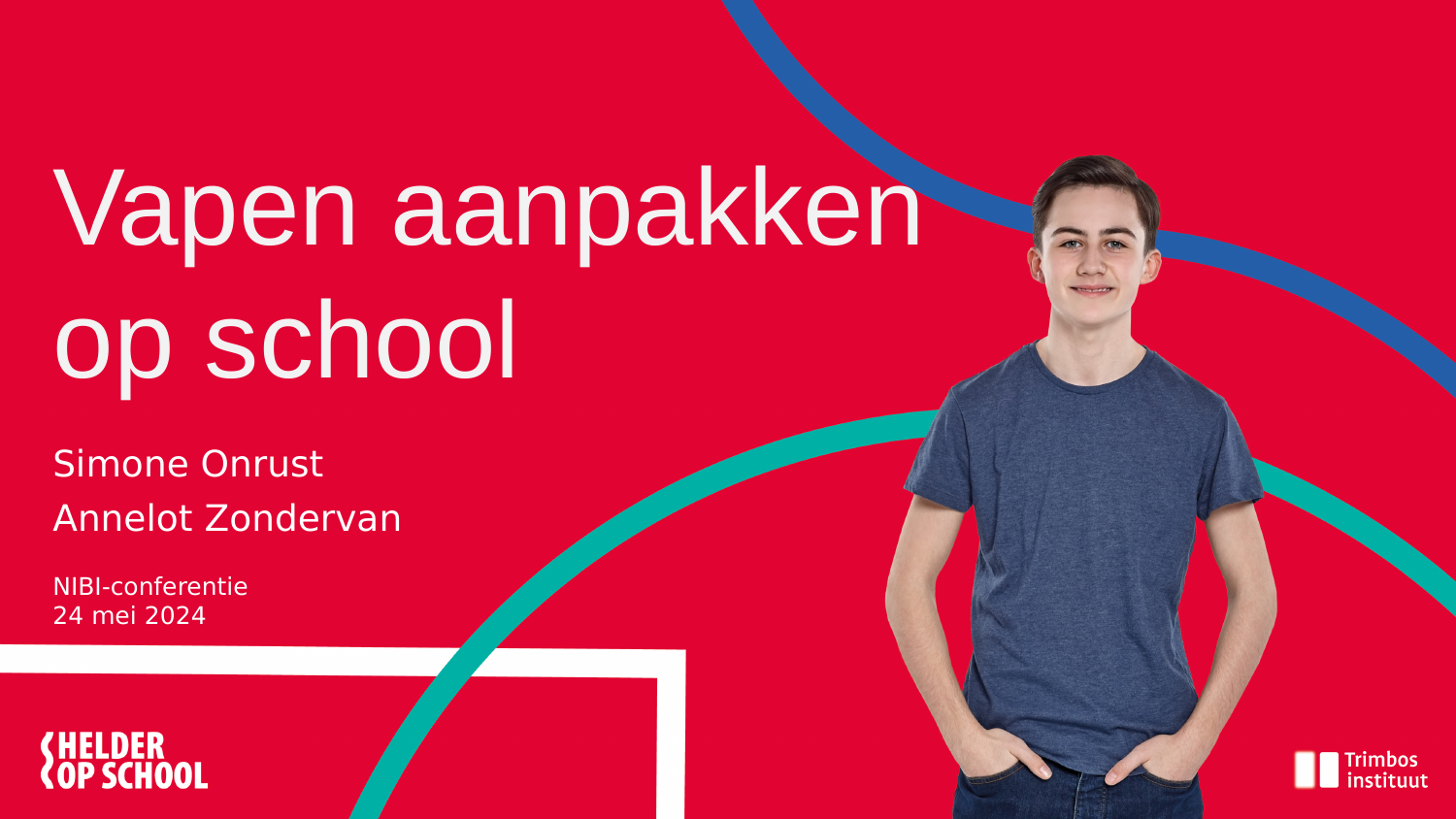

Vapen aanpakken
op school
Simone Onrust
Annelot Zondervan
NIBI-conferentie
24 mei 2024